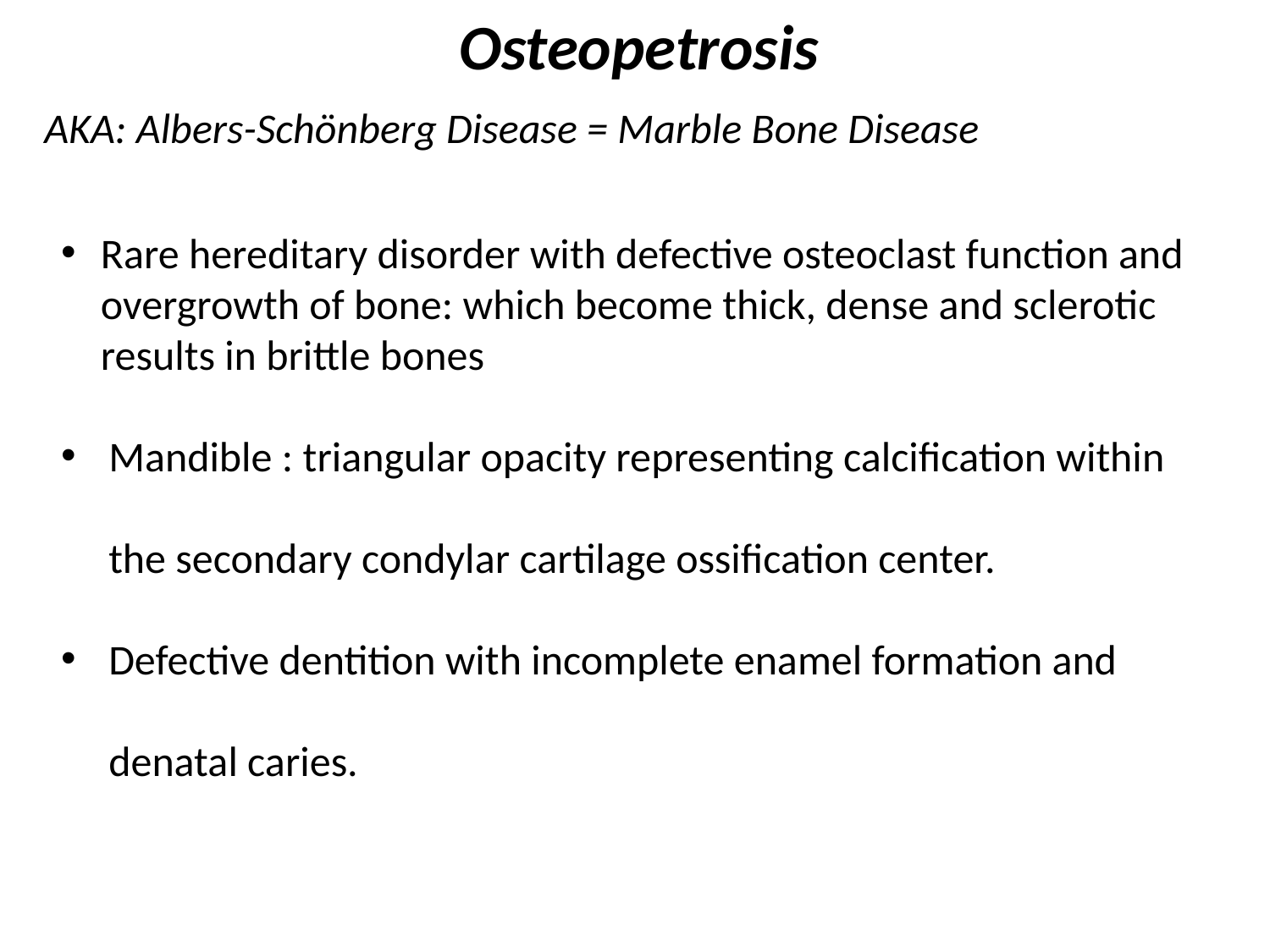

Osteopetrosis
AKA: Albers-Schönberg Disease = Marble Bone Disease
Rare hereditary disorder with defective osteoclast function and overgrowth of bone: which become thick, dense and sclerotic results in brittle bones
Mandible : triangular opacity representing calcification within the secondary condylar cartilage ossification center.
Defective dentition with incomplete enamel formation and denatal caries.